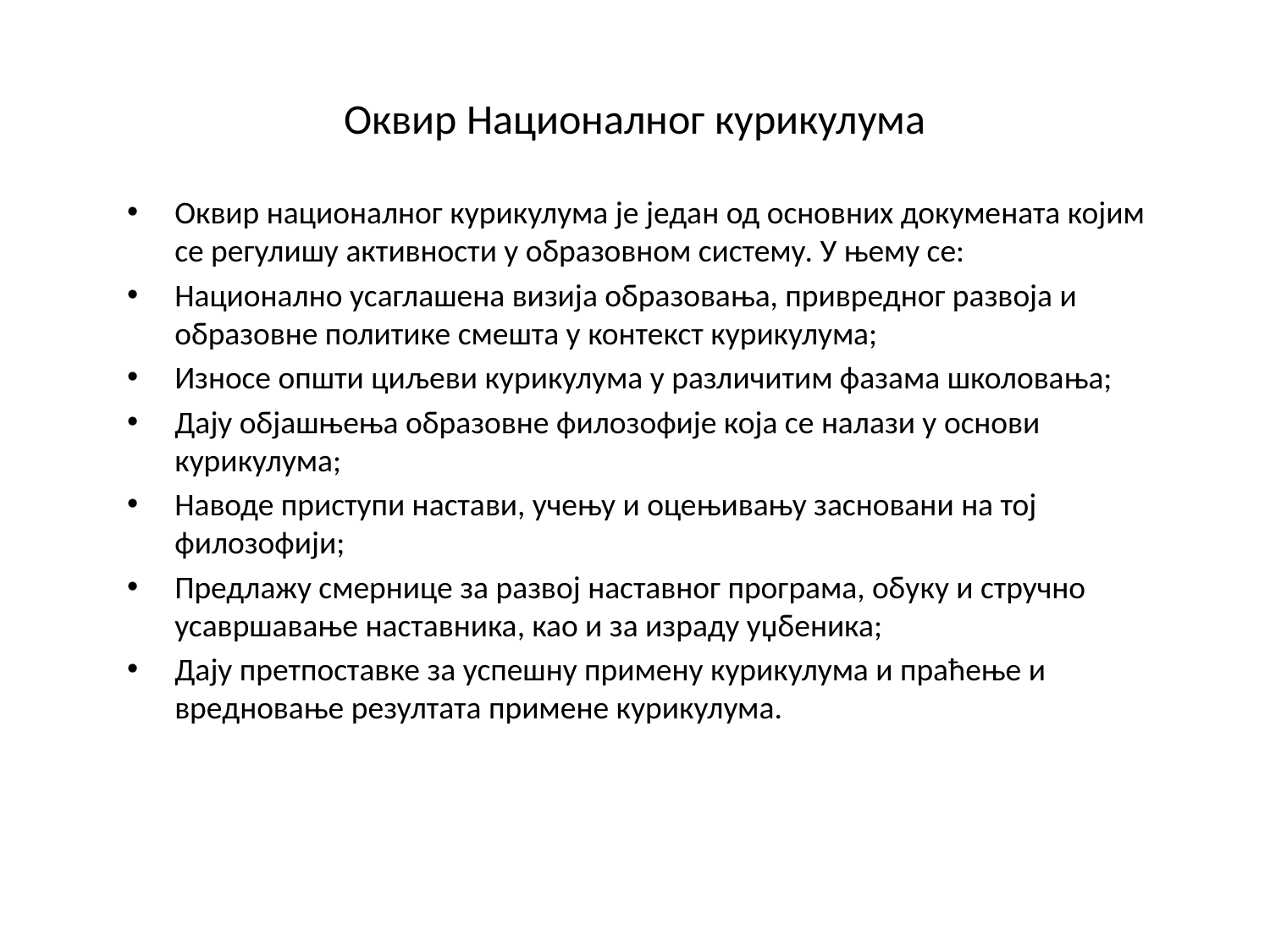

# Оквир Националног курикулума
Оквир националног курикулума је један од основних докумената којим се регулишу активности у образовном систему. У њему се:
Национално усаглашена визија образовања, привредног развоја и образовне политике смешта у контекст курикулума;
Износе општи циљеви курикулума у различитим фазама школовања;
Дају објашњења образовне филозофије која се налази у основи курикулума;
Наводе приступи настави, учењу и оцењивању засновани на тој филозофији;
Предлажу смернице за развој наставног програма, обуку и стручно усавршавање наставника, као и за израду уџбеника;
Дају претпоставке за успешну примену курикулума и праћење и вредновање резултата примене курикулума.